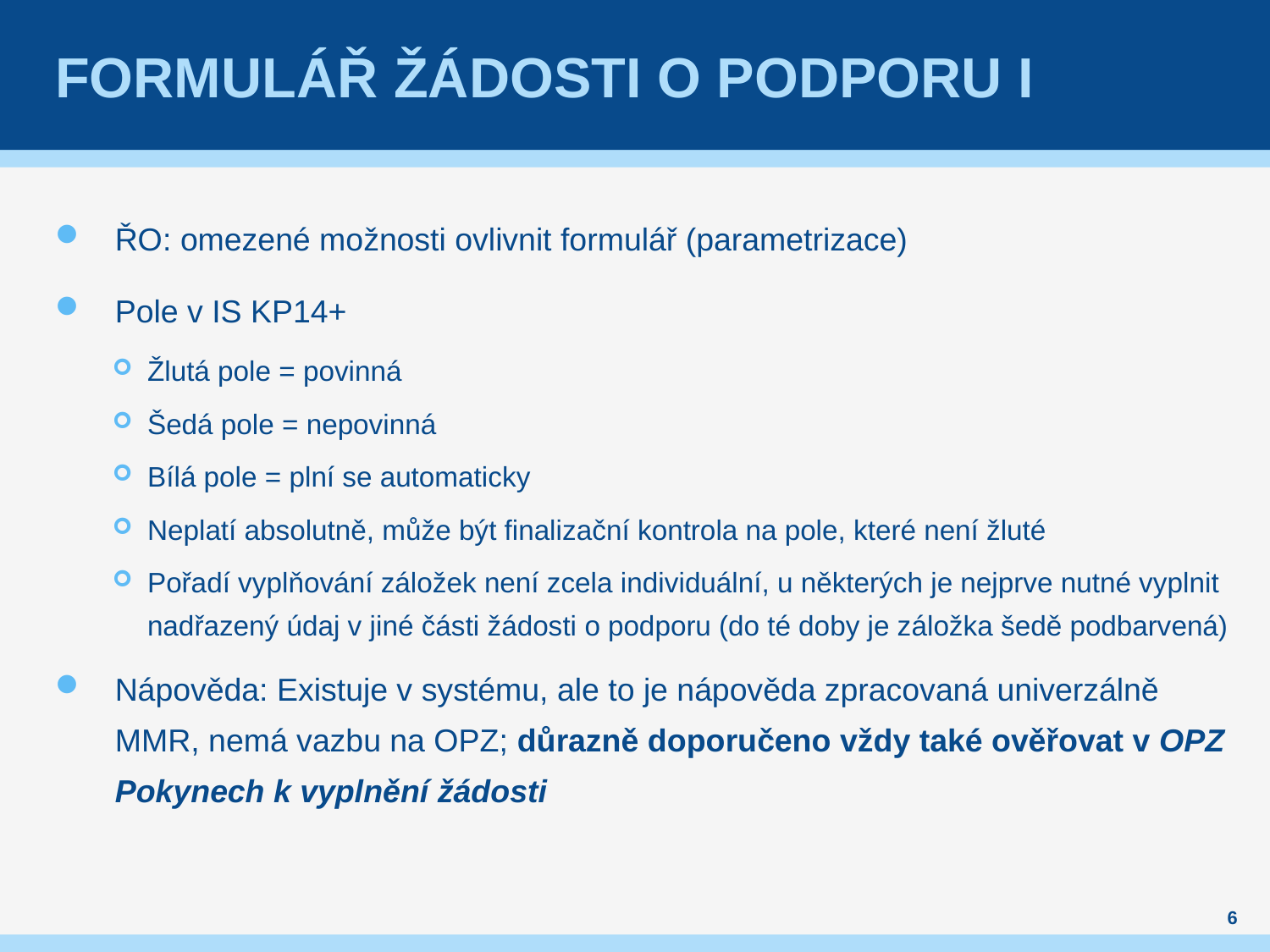

# Formulář žádosti o podporu I
ŘO: omezené možnosti ovlivnit formulář (parametrizace)
Pole v IS KP14+
Žlutá pole = povinná
Šedá pole = nepovinná
Bílá pole = plní se automaticky
Neplatí absolutně, může být finalizační kontrola na pole, které není žluté
Pořadí vyplňování záložek není zcela individuální, u některých je nejprve nutné vyplnit nadřazený údaj v jiné části žádosti o podporu (do té doby je záložka šedě podbarvená)
Nápověda: Existuje v systému, ale to je nápověda zpracovaná univerzálně MMR, nemá vazbu na OPZ; důrazně doporučeno vždy také ověřovat v OPZ Pokynech k vyplnění žádosti
6